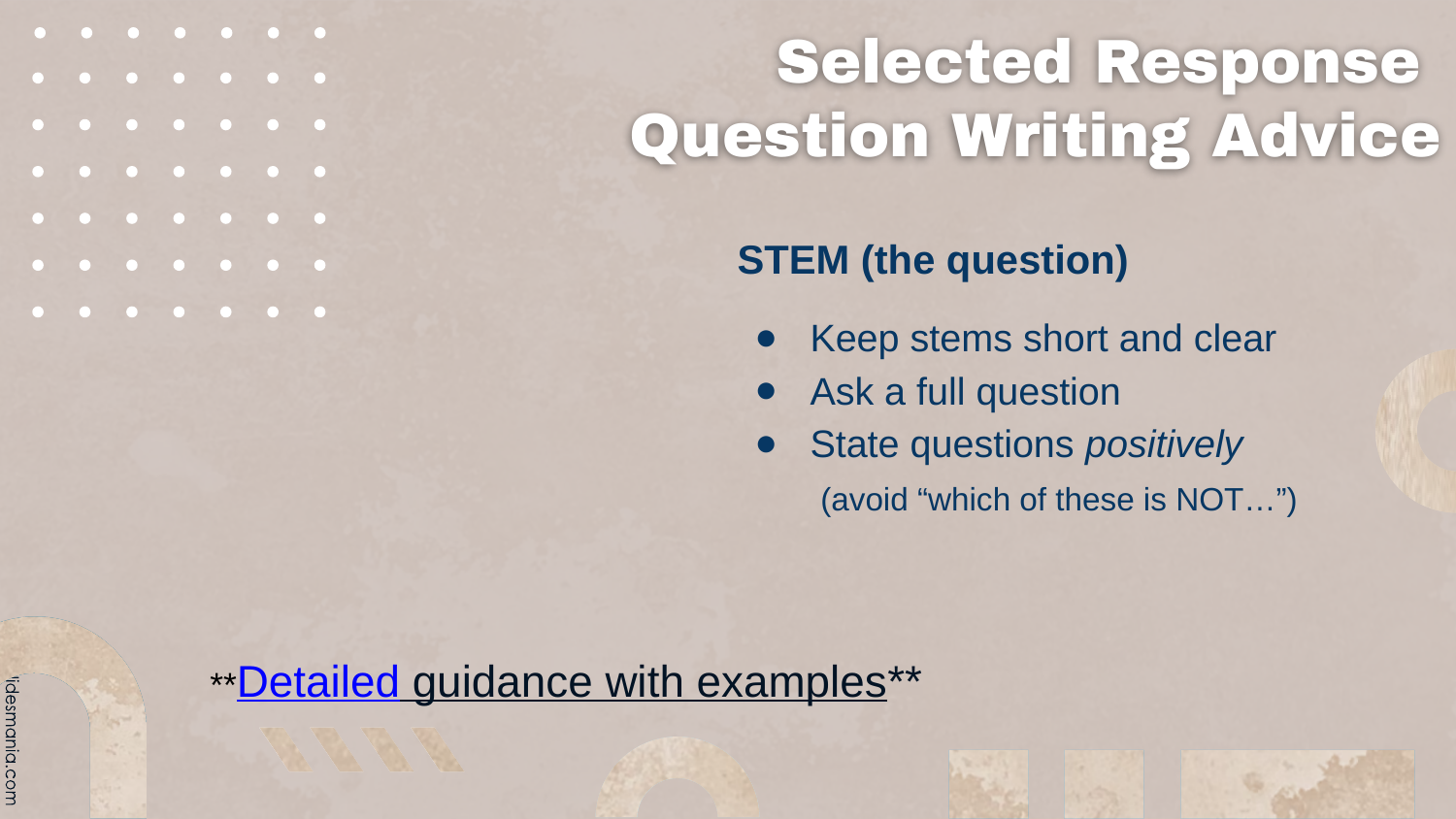

# Selected Response Question Writing Advice
STEM (the question)
Keep stems short and clear
Ask a full question
State questions positively
 (avoid “which of these is NOT…”)
**Detailed guidance with examples**